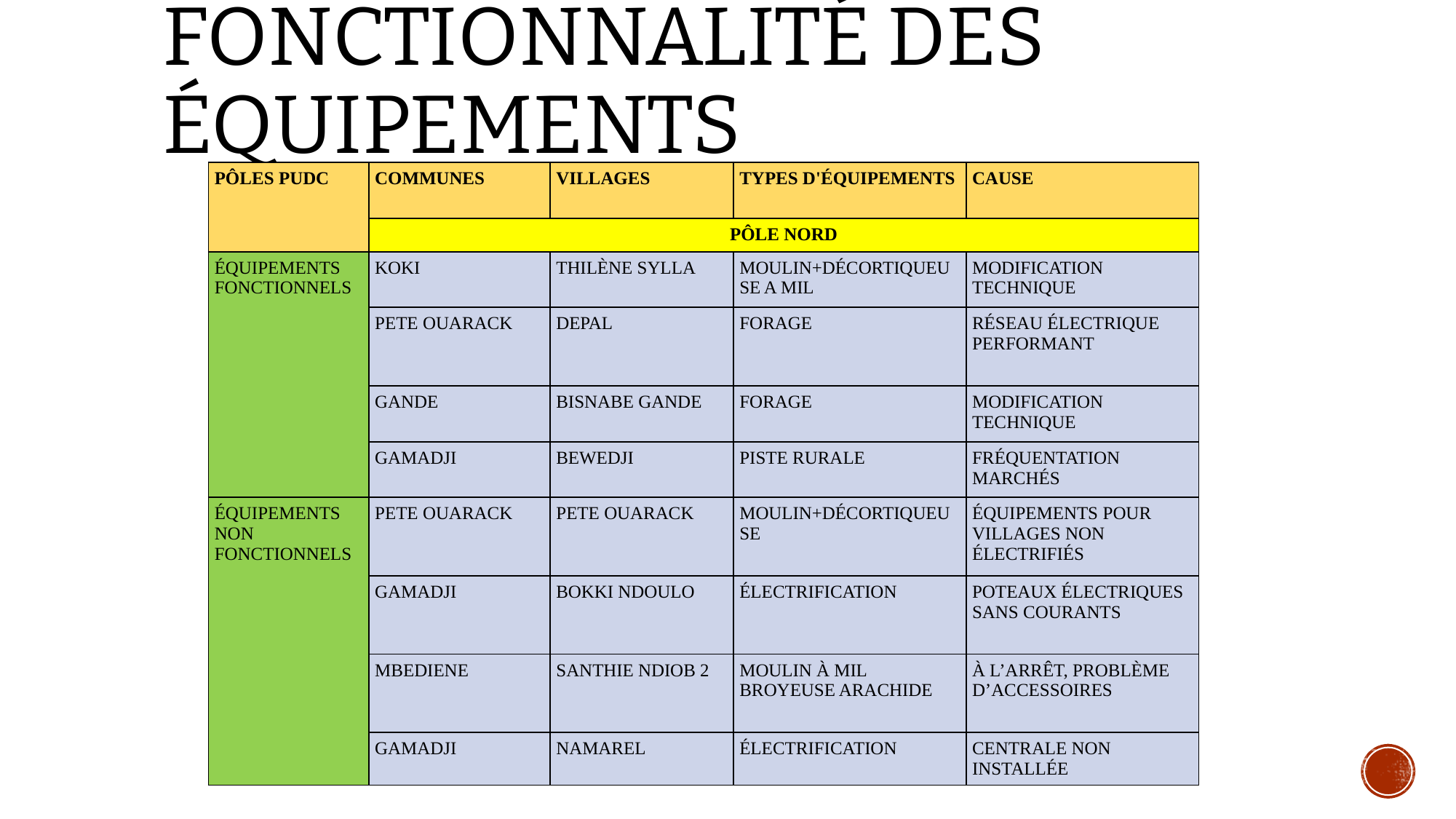

# Fonctionnalité des équipements
| PÔLES PUDC | COMMUNES | VILLAGES | TYPES D'ÉQUIPEMENTS | CAUSE |
| --- | --- | --- | --- | --- |
|  | PÔLE NORD |  |  |  |
| ÉQUIPEMENTS FONCTIONNELS | KOKI | THILÈNE SYLLA | MOULIN+DÉCORTIQUEUSE A MIL | MODIFICATION TECHNIQUE |
|  | PETE OUARACK | DEPAL | FORAGE | RÉSEAU ÉLECTRIQUE PERFORMANT |
|  | GANDE | BISNABE GANDE | FORAGE | MODIFICATION TECHNIQUE |
|  | GAMADJI | BEWEDJI | PISTE RURALE | FRÉQUENTATION MARCHÉS |
| ÉQUIPEMENTS NON FONCTIONNELS | PETE OUARACK | PETE OUARACK | MOULIN+DÉCORTIQUEUSE | ÉQUIPEMENTS POUR VILLAGES NON ÉLECTRIFIÉS |
|  | GAMADJI | BOKKI NDOULO | ÉLECTRIFICATION | POTEAUX ÉLECTRIQUES SANS COURANTS |
|  | MBEDIENE | SANTHIE NDIOB 2 | MOULIN À MIL BROYEUSE ARACHIDE | À L’ARRÊT, PROBLÈME D’ACCESSOIRES |
|  | GAMADJI | NAMAREL | ÉLECTRIFICATION | CENTRALE NON INSTALLÉE |